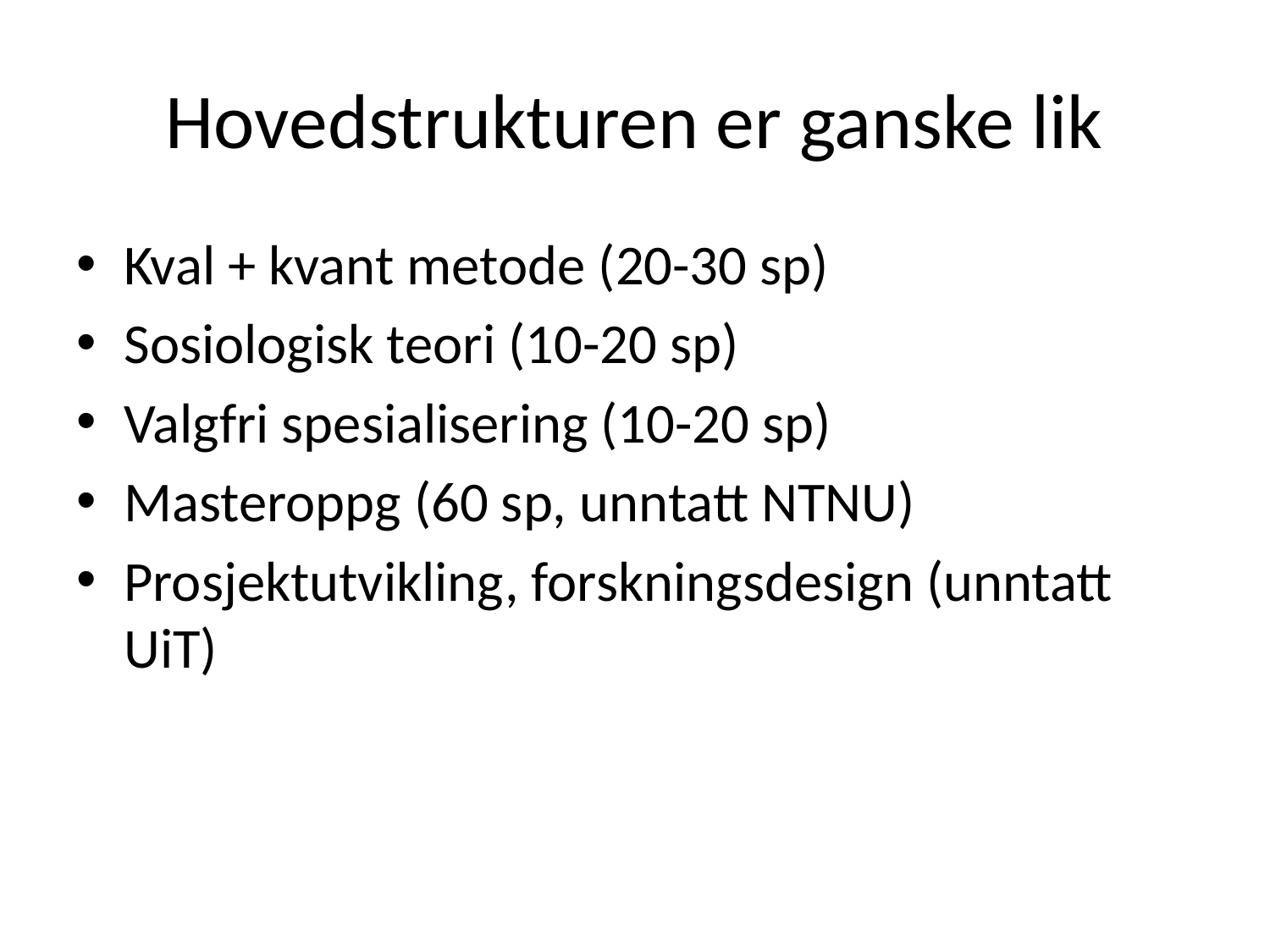

# Hovedstrukturen er ganske lik
Kval + kvant metode (20-30 sp)
Sosiologisk teori (10-20 sp)
Valgfri spesialisering (10-20 sp)
Masteroppg (60 sp, unntatt NTNU)
Prosjektutvikling, forskningsdesign (unntatt UiT)